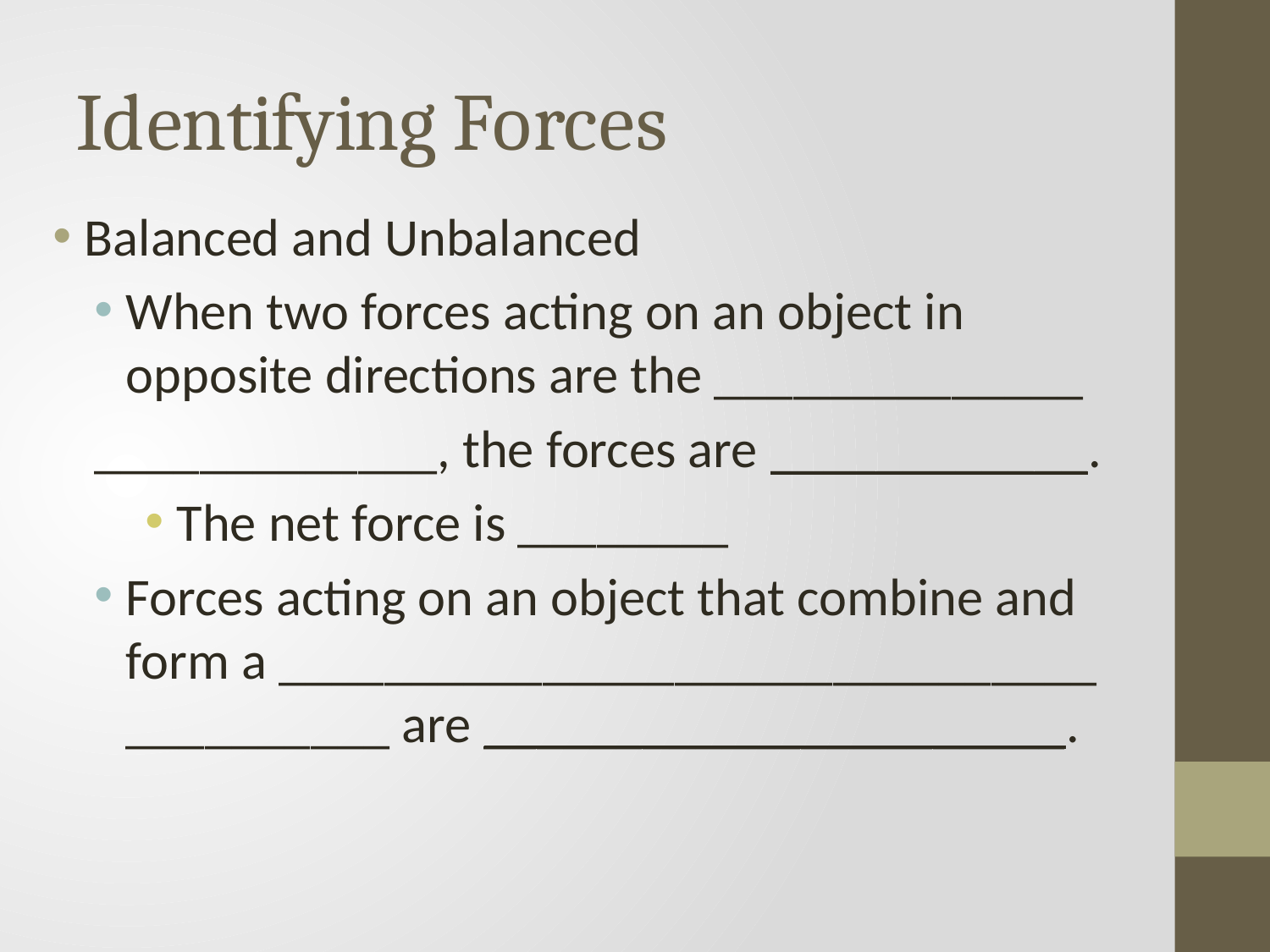

# Identifying Forces
Balanced and Unbalanced
When two forces acting on an object in opposite directions are the ______________
_____________, the forces are ____________.
The net force is ________
Forces acting on an object that combine and form a _______________________________ __________ are ______________________.